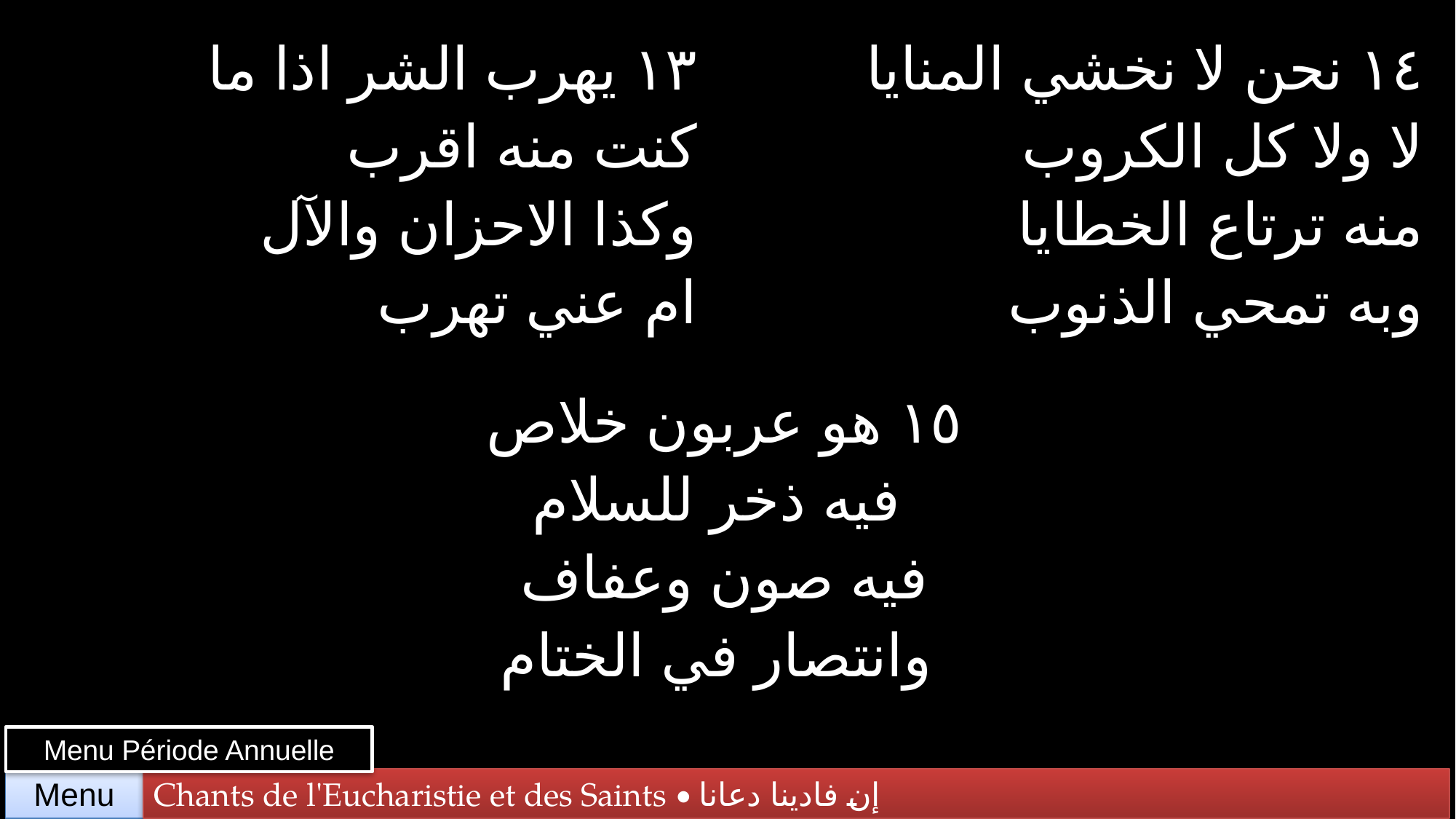

| ١٣ يهرب الشر اذا ما كنت منه اقرب وكذا الاحزان والآل ام عني تهرب | ١٤ نحن لا نخشي المنايا لا ولا كل الكروب منه ترتاع الخطايا وبه تمحي الذنوب |
| --- | --- |
| ١٥ هو عربون خلاص فيه ذخر للسلام فيه صون وعفاف وانتصار في الختام |  |

Menu Période Annuelle
Chants de l'Eucharistie et des Saints • إن فادينا دعانا
Menu